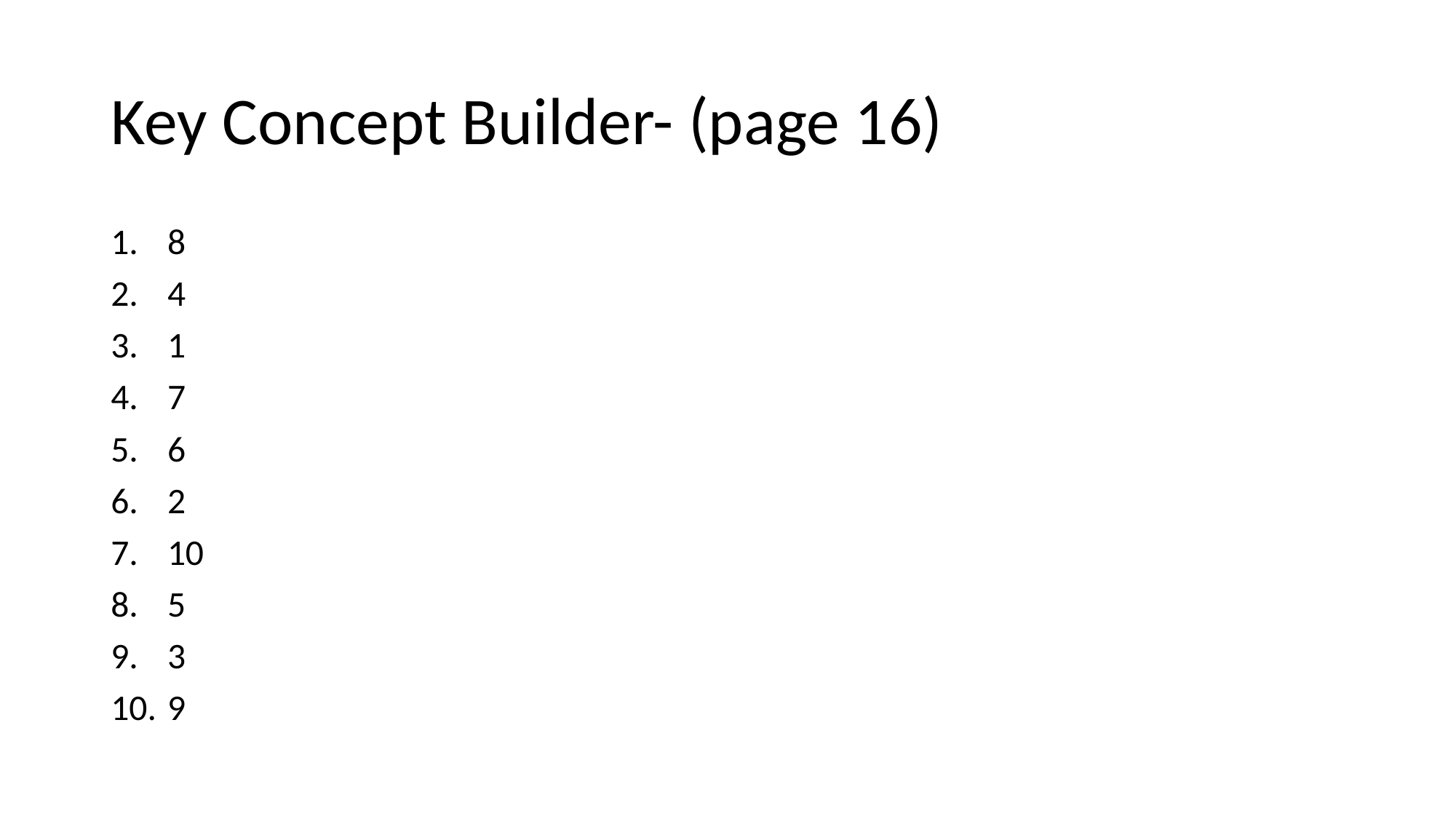

# Key Concept Builder- (page 16)
8
4
1
7
6
2
10
5
3
9